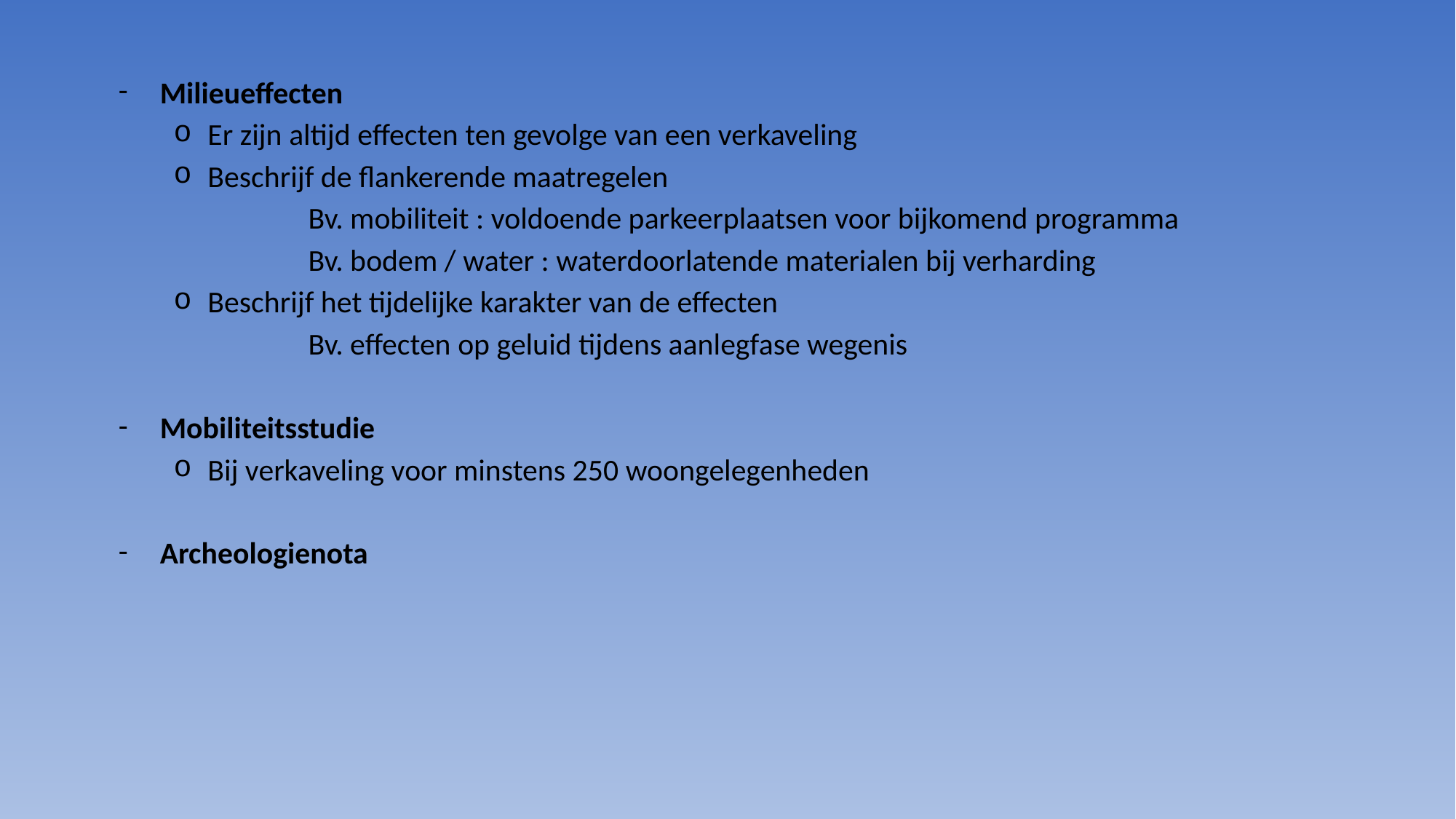

Milieueffecten
Er zijn altijd effecten ten gevolge van een verkaveling
Beschrijf de flankerende maatregelen
Bv. mobiliteit : voldoende parkeerplaatsen voor bijkomend programma
Bv. bodem / water : waterdoorlatende materialen bij verharding
Beschrijf het tijdelijke karakter van de effecten
Bv. effecten op geluid tijdens aanlegfase wegenis

Mobiliteitsstudie
Bij verkaveling voor minstens 250 woongelegenheden

Archeologienota